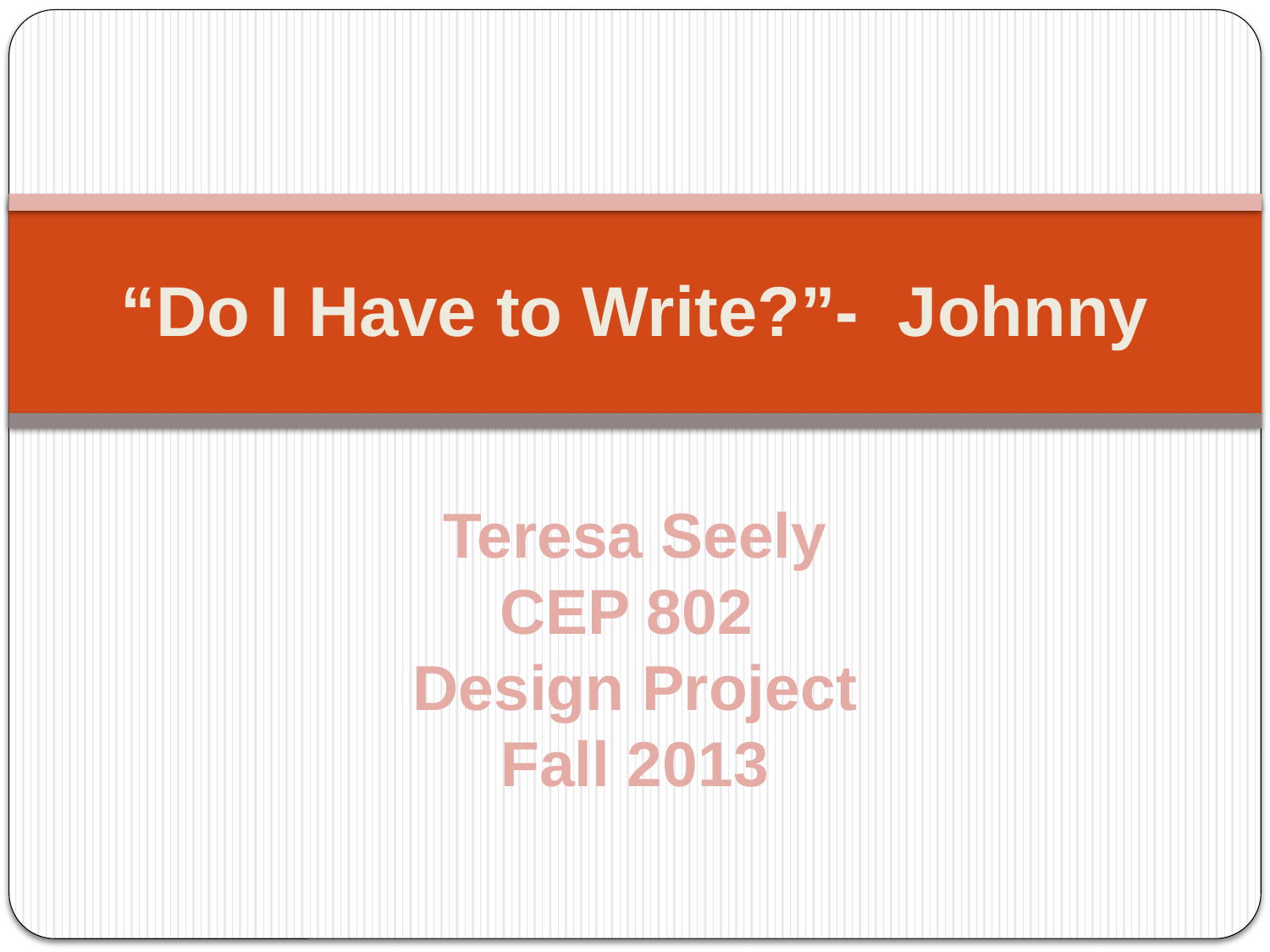

# “Do I Have to Write?”-  Johnny

Teresa Seely
CEP 802
Design Project
Fall 2013